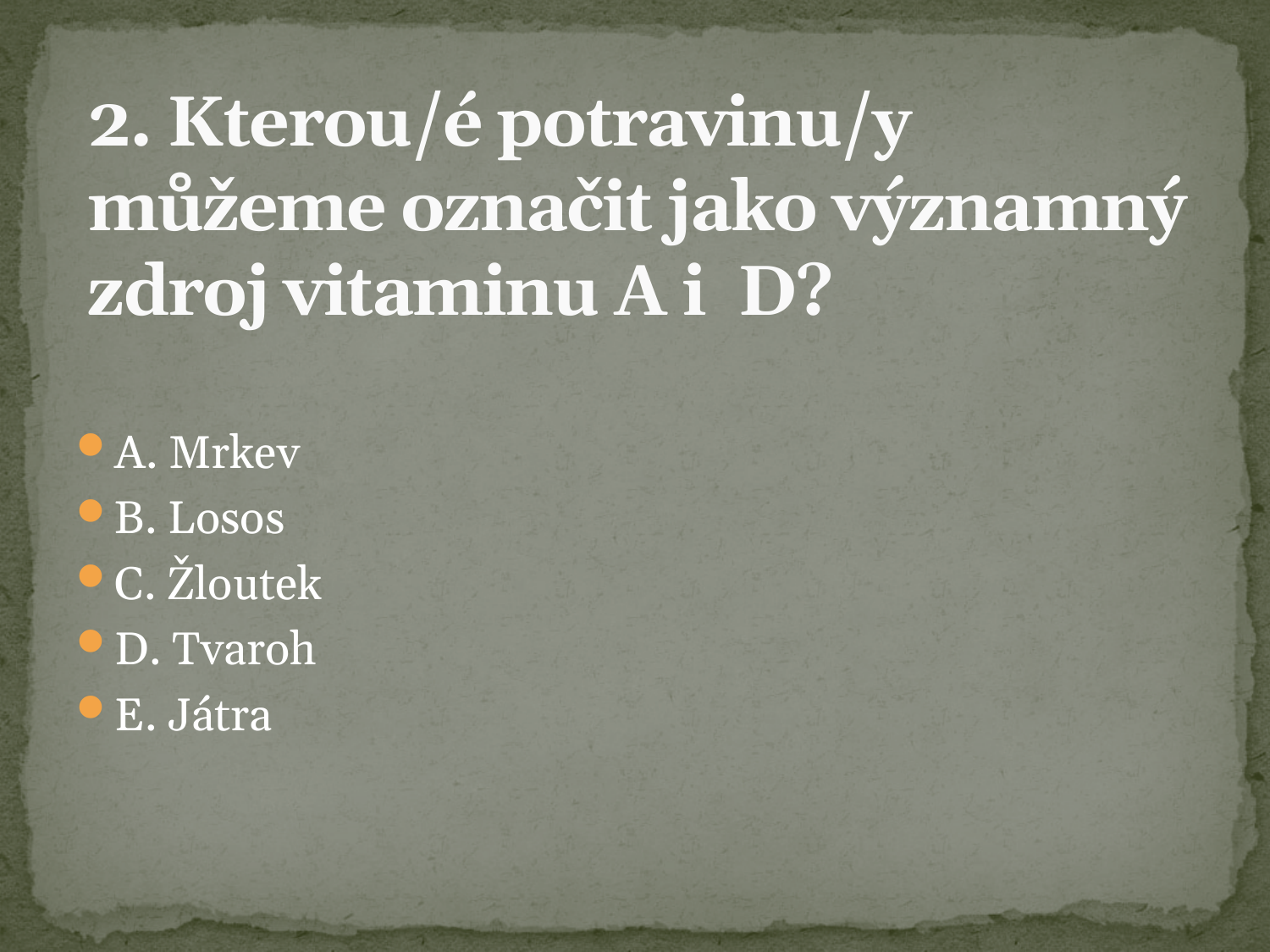

# 2. Kterou/é potravinu/y můžeme označit jako významný zdroj vitaminu A i  D?
A. Mrkev
B. Losos
C. Žloutek
D. Tvaroh
E. Játra